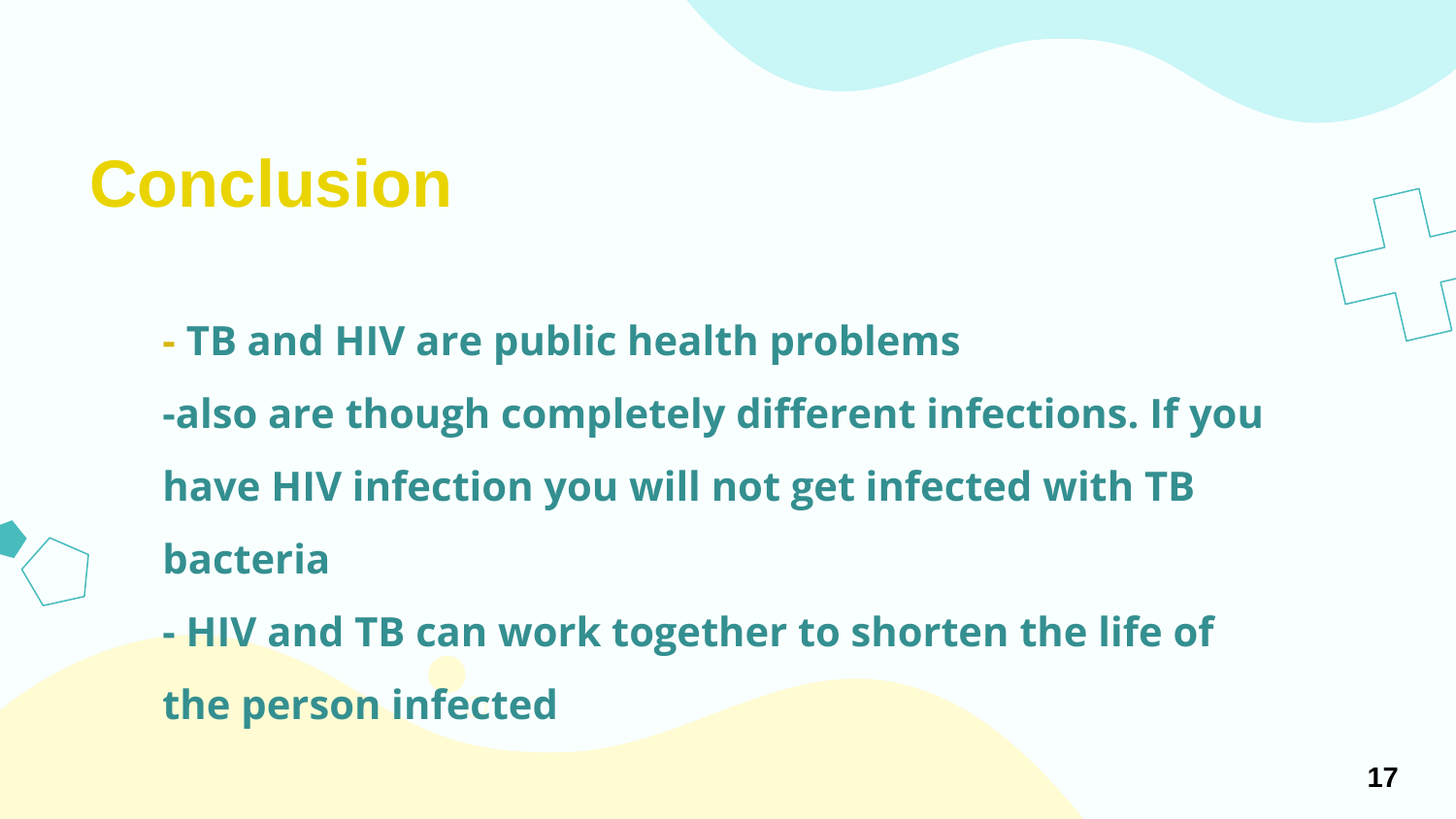

# Conclusion
- TB and HIV are public health problems
-also are though completely different infections. If you have HIV infection you will not get infected with TB bacteria
- HIV and TB can work together to shorten the life of the person infected
17